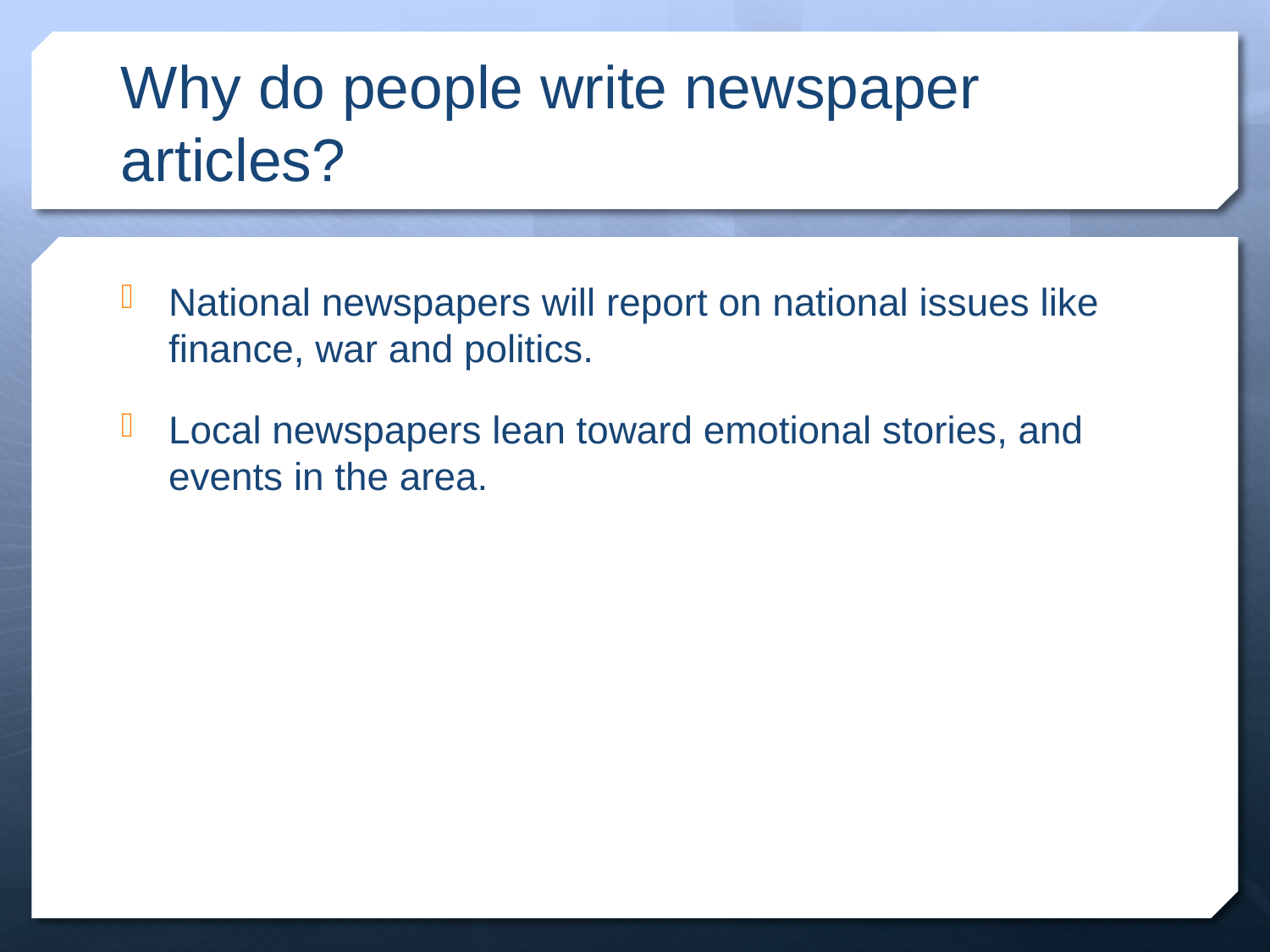

# Why do people write newspaper articles?
National newspapers will report on national issues like finance, war and politics.
Local newspapers lean toward emotional stories, and events in the area.